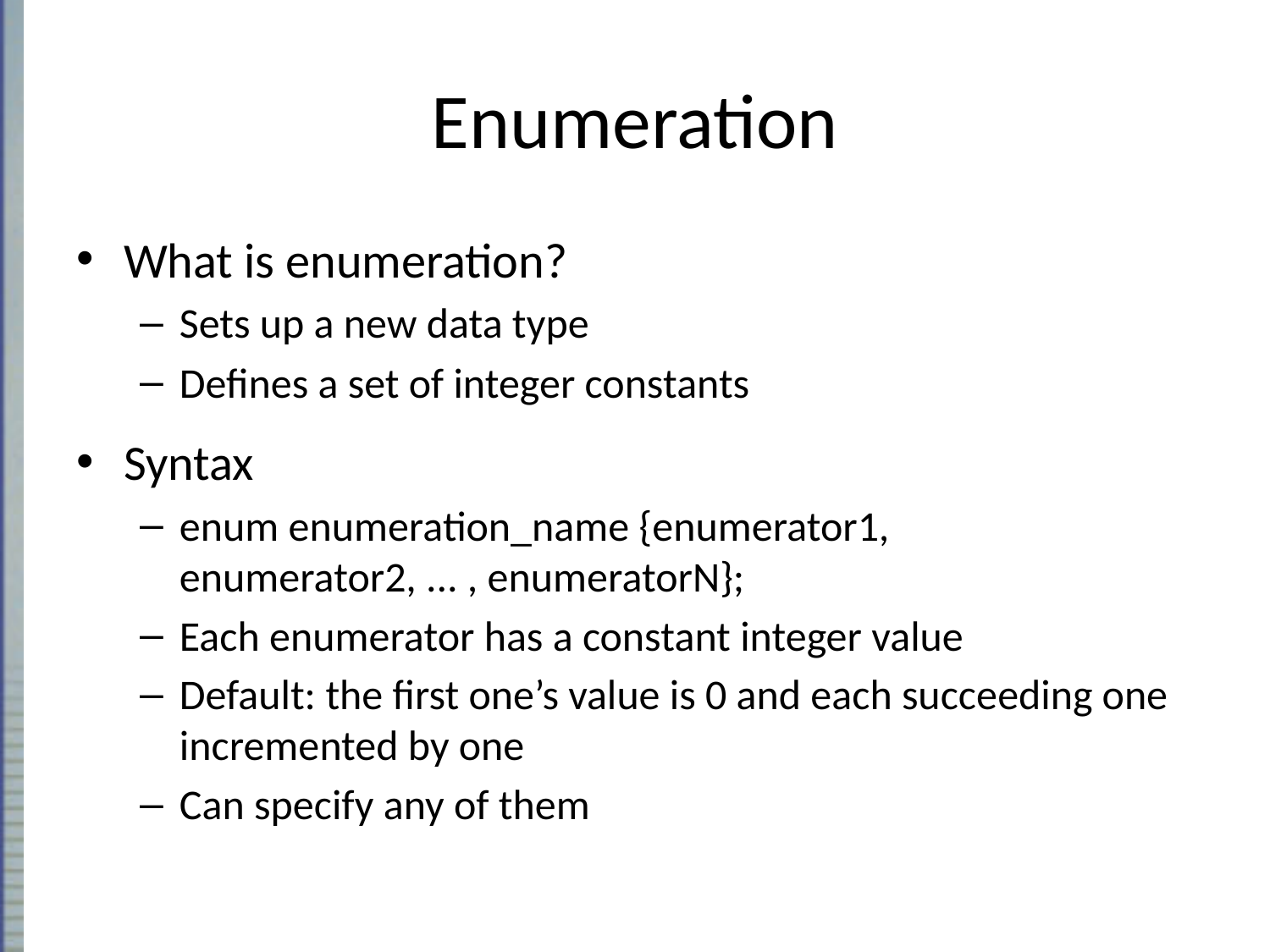

# Enumeration
What is enumeration?
Sets up a new data type
Defines a set of integer constants
Syntax
enum enumeration_name {enumerator1, enumerator2, ... , enumeratorN};
Each enumerator has a constant integer value
Default: the first one’s value is 0 and each succeeding one incremented by one
Can specify any of them